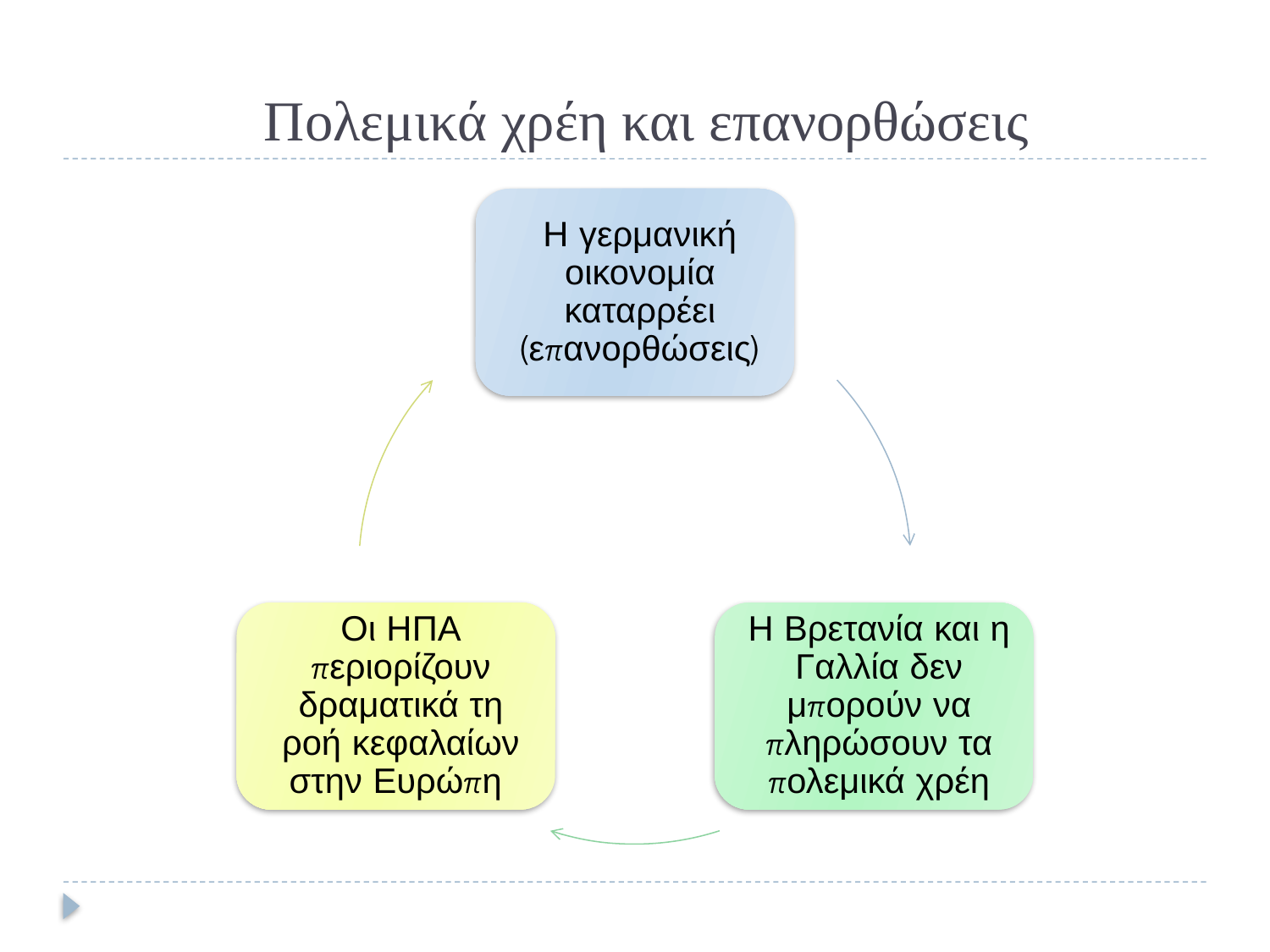

# Πολεμικά χρέη και επανορθώσεις
Η γερμανική οικονομία καταρρέει (επανορθώσεις)
Η Βρετανία και η Γαλλία δεν μπορούν να πληρώσουν τα πολεμικά χρέη
Οι ΗΠΑ περιορίζουν δραματικά τη ροή κεφαλαίων στην Ευρώπη